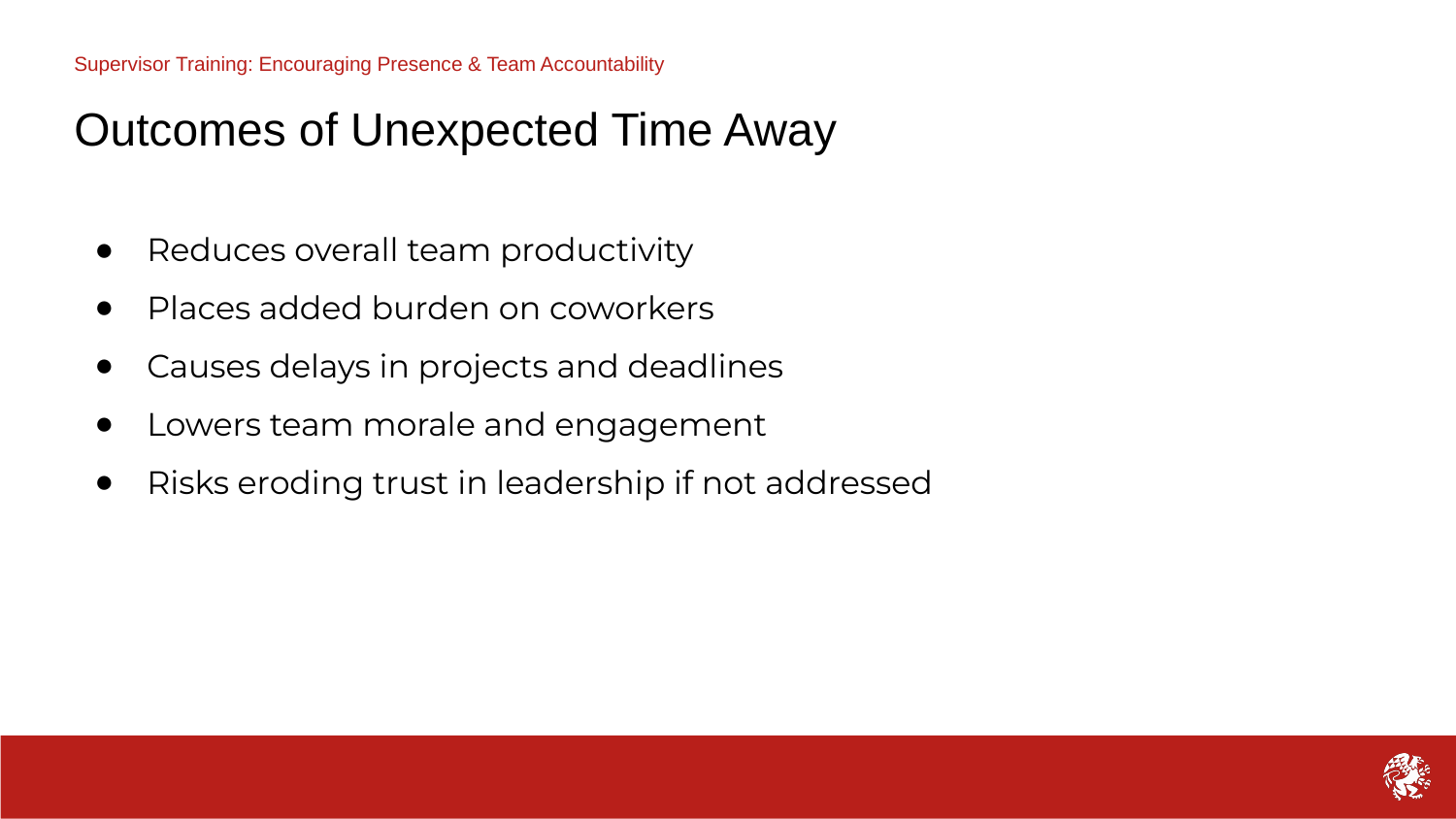

Supervisor Training: Encouraging Presence & Team Accountability

Outcomes of Unexpected Time Away

Reduces overall team productivity
Places added burden on coworkers
Causes delays in projects and deadlines
Lowers team morale and engagement
Risks eroding trust in leadership if not addressed